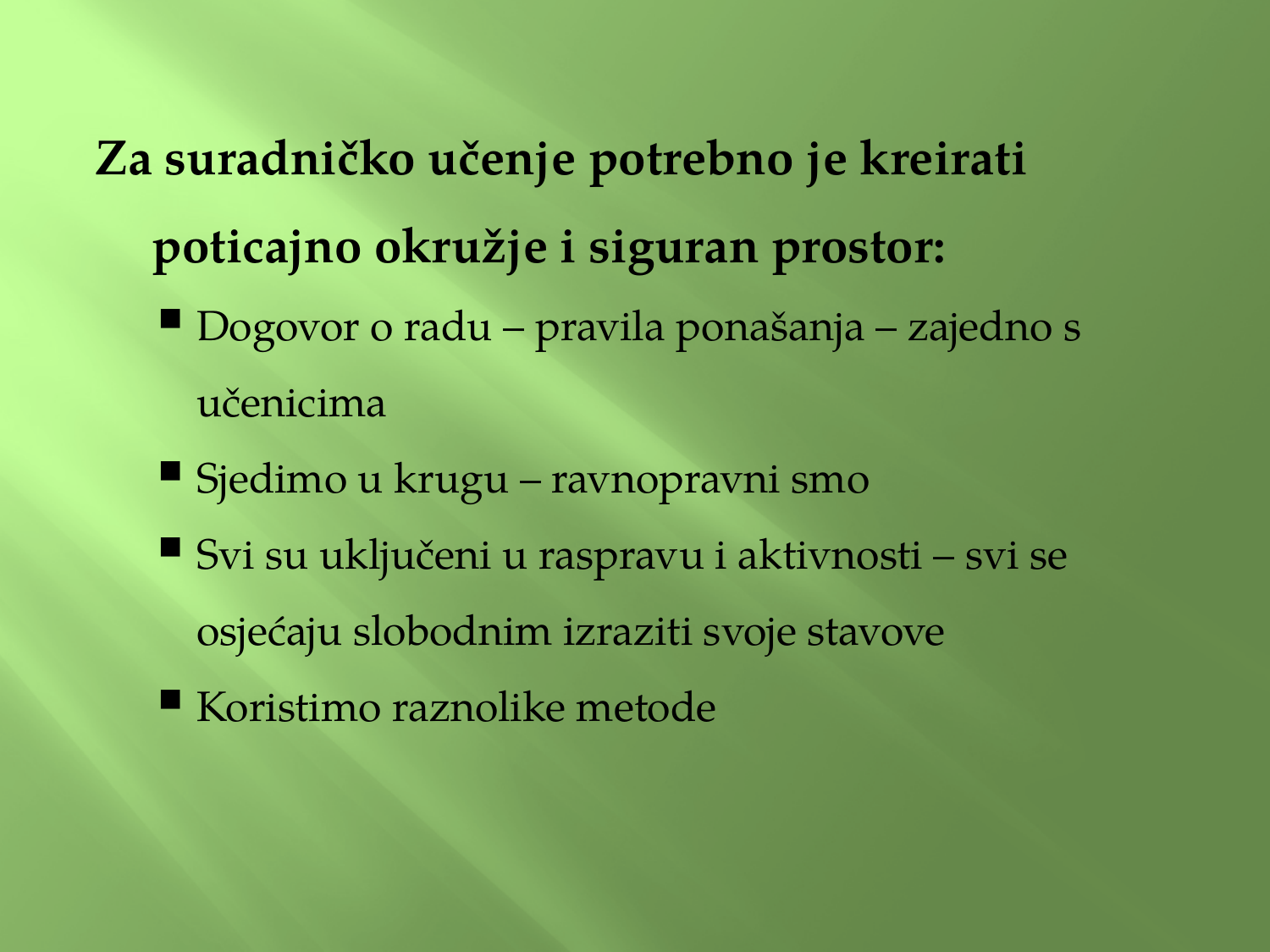

Za suradničko učenje potrebno je kreirati poticajno okružje i siguran prostor:
Dogovor o radu – pravila ponašanja – zajedno s učenicima
Sjedimo u krugu – ravnopravni smo
Svi su uključeni u raspravu i aktivnosti – svi se osjećaju slobodnim izraziti svoje stavove
Koristimo raznolike metode